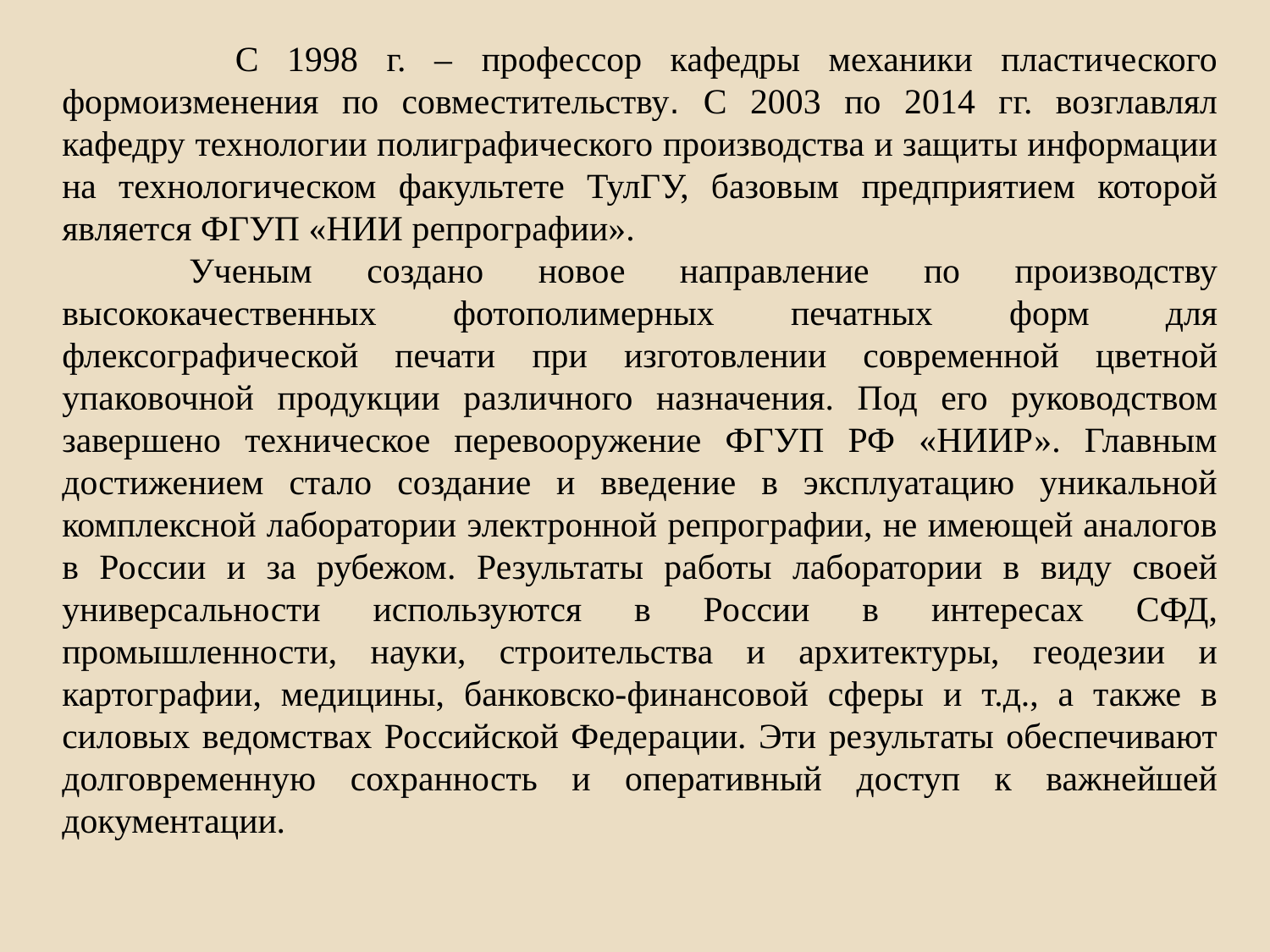

С 1998 г. – профессор кафедры механики пластического формоизменения по совместительству. С 2003 по 2014 гг. возглавлял кафедру технологии полиграфического производства и защиты информации на технологическом факультете ТулГУ, базовым предприятием которой является ФГУП «НИИ репрографии».
	Ученым создано новое направление по производству высококачественных фотополимерных печатных форм для флексографической печати при изготовлении современной цветной упаковочной продукции различного назначения. Под его руководством завершено техническое перевооружение ФГУП РФ «НИИР». Главным достижением стало создание и введение в эксплуатацию уникальной комплексной лаборатории электронной репрографии, не имеющей аналогов в России и за рубежом. Результаты работы лаборатории в виду своей универсальности используются в России в интересах СФД, промышленности, науки, строительства и архитектуры, геодезии и картографии, медицины, банковско-финансовой сферы и т.д., а также в силовых ведомствах Российской Федерации. Эти результаты обеспечивают долговременную сохранность и оперативный доступ к важнейшей документации.